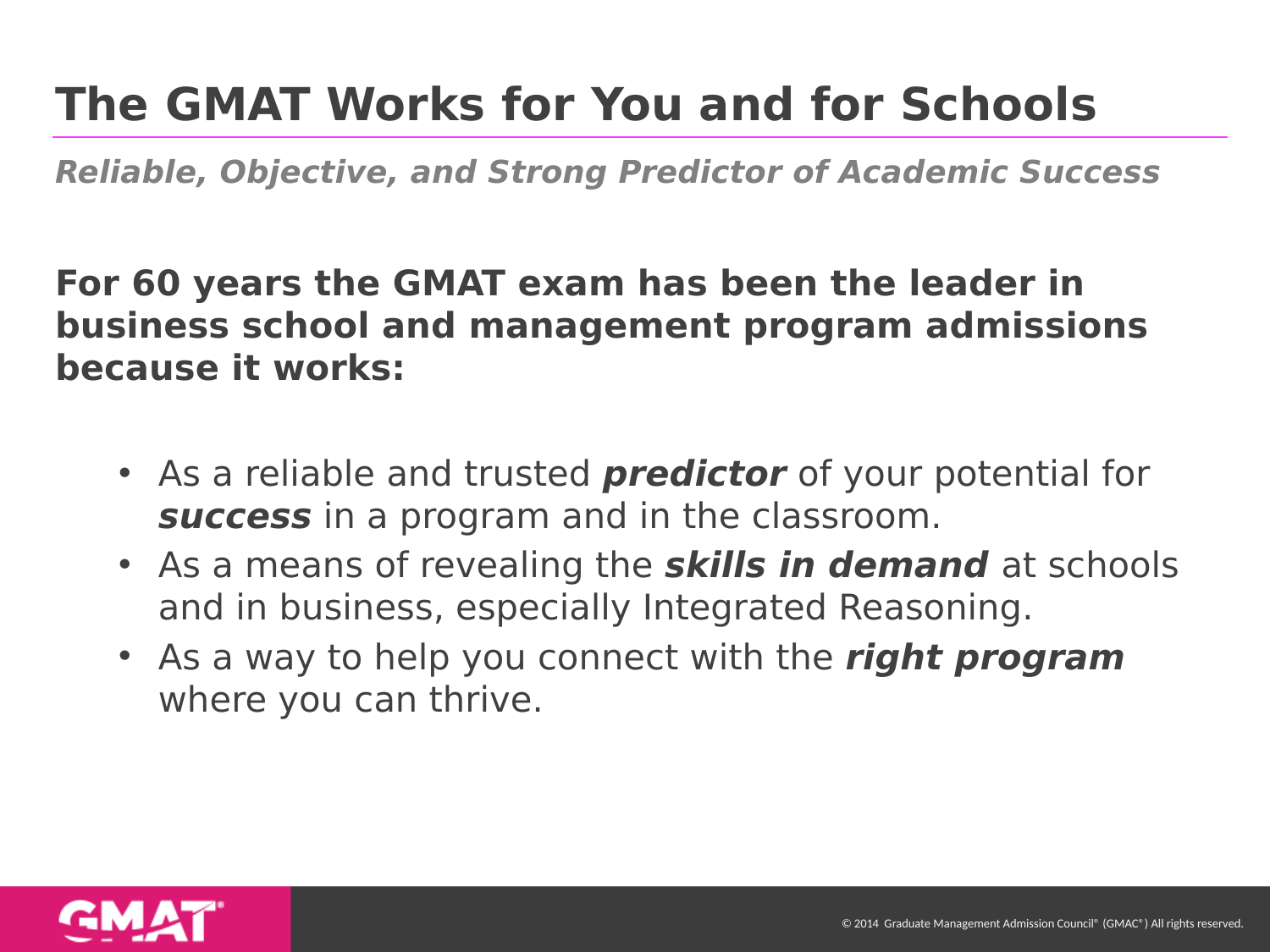

# The GMAT Works for You and for Schools Reliable, Objective, and Strong Predictor of Academic Success
For 60 years the GMAT exam has been the leader in business school and management program admissions because it works:

As a reliable and trusted predictor of your potential for success in a program and in the classroom.
As a means of revealing the skills in demand at schools and in business, especially Integrated Reasoning.
As a way to help you connect with the right program where you can thrive.